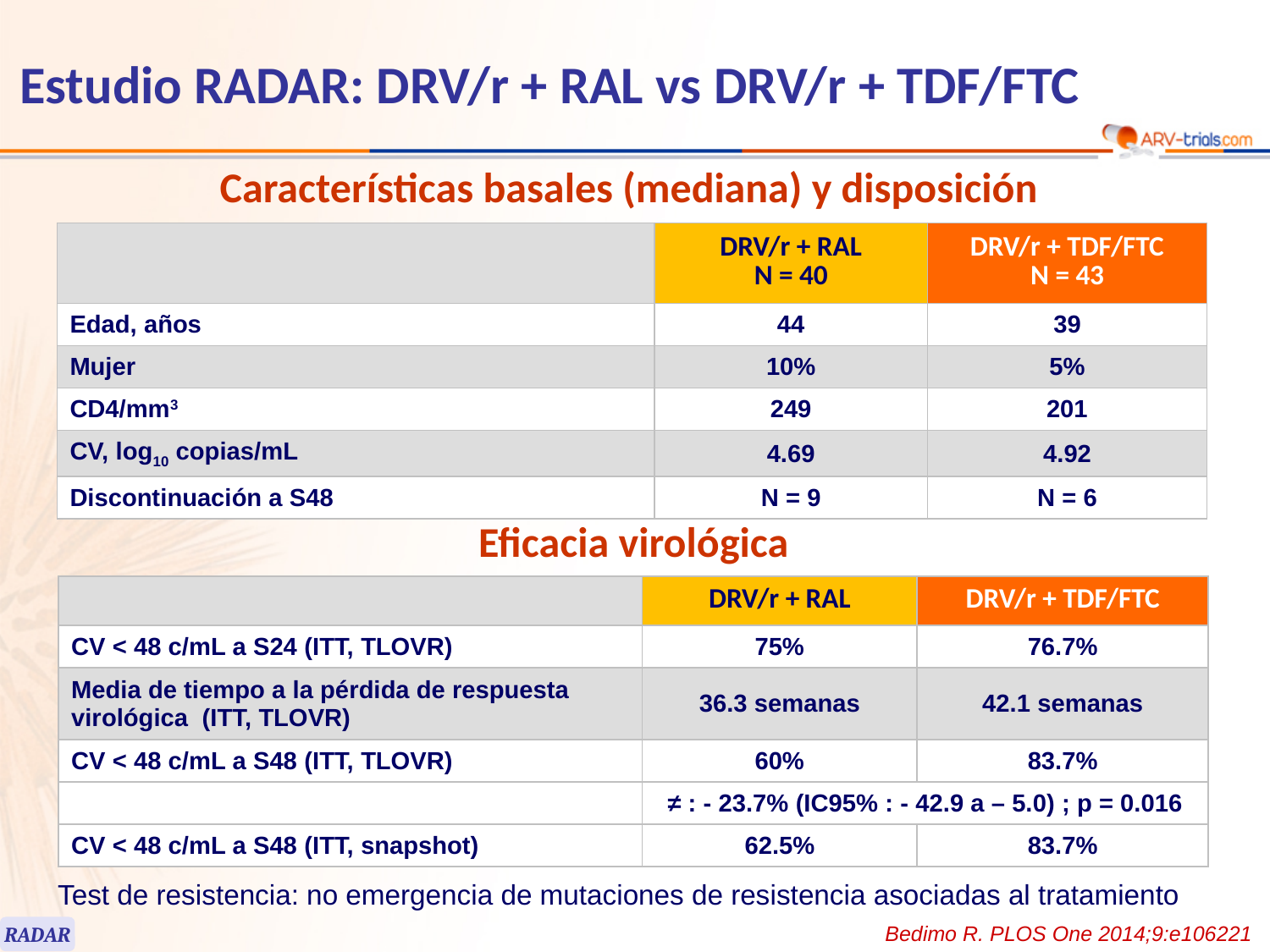

# Estudio RADAR: DRV/r + RAL vs DRV/r + TDF/FTC
Características basales (mediana) y disposición
|  | DRV/r + RAL N = 40 | DRV/r + TDF/FTC N = 43 |
| --- | --- | --- |
| Edad, años | 44 | 39 |
| Mujer | 10% | 5% |
| CD4/mm3 | 249 | 201 |
| CV, log10 copias/mL | 4.69 | 4.92 |
| Discontinuación a S48 | N = 9 | N = 6 |
Eficacia virológica
|  | DRV/r + RAL | DRV/r + TDF/FTC |
| --- | --- | --- |
| CV < 48 c/mL a S24 (ITT, TLOVR) | 75% | 76.7% |
| Media de tiempo a la pérdida de respuesta virológica (ITT, TLOVR) | 36.3 semanas | 42.1 semanas |
| CV < 48 c/mL a S48 (ITT, TLOVR) | 60% | 83.7% |
|  | ≠ : - 23.7% (IC95% : - 42.9 a – 5.0) ; p = 0.016 |  |
| CV < 48 c/mL a S48 (ITT, snapshot) | 62.5% | 83.7% |
Test de resistencia: no emergencia de mutaciones de resistencia asociadas al tratamiento
Bedimo R. PLOS One 2014;9:e106221
RADAR